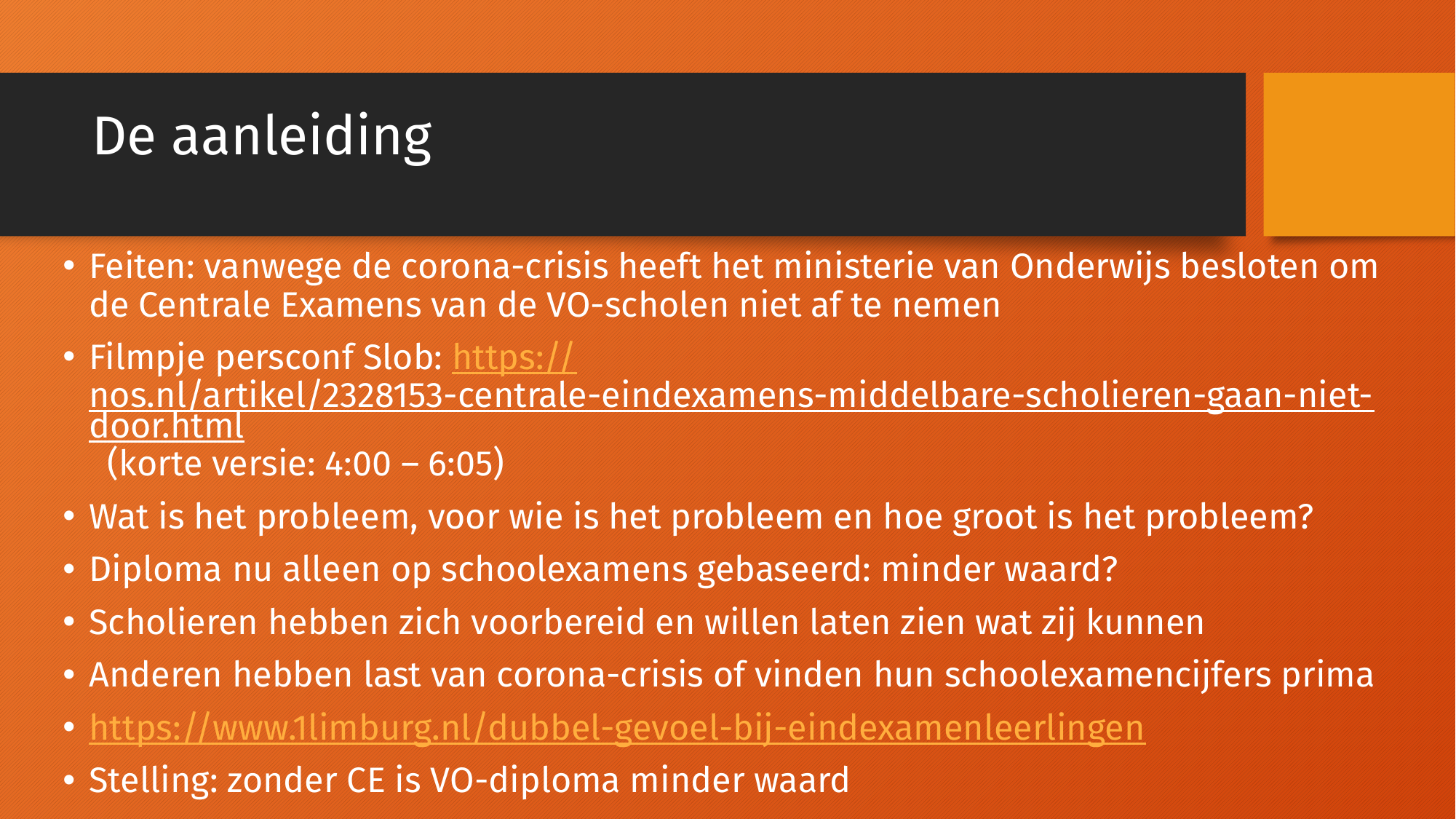

# De aanleiding
Feiten: vanwege de corona-crisis heeft het ministerie van Onderwijs besloten om de Centrale Examens van de VO-scholen niet af te nemen
Filmpje persconf Slob: https://nos.nl/artikel/2328153-centrale-eindexamens-middelbare-scholieren-gaan-niet-door.html  (korte versie: 4:00 – 6:05)
Wat is het probleem, voor wie is het probleem en hoe groot is het probleem?
Diploma nu alleen op schoolexamens gebaseerd: minder waard?
Scholieren hebben zich voorbereid en willen laten zien wat zij kunnen
Anderen hebben last van corona-crisis of vinden hun schoolexamencijfers prima
https://www.1limburg.nl/dubbel-gevoel-bij-eindexamenleerlingen
Stelling: zonder CE is VO-diploma minder waard